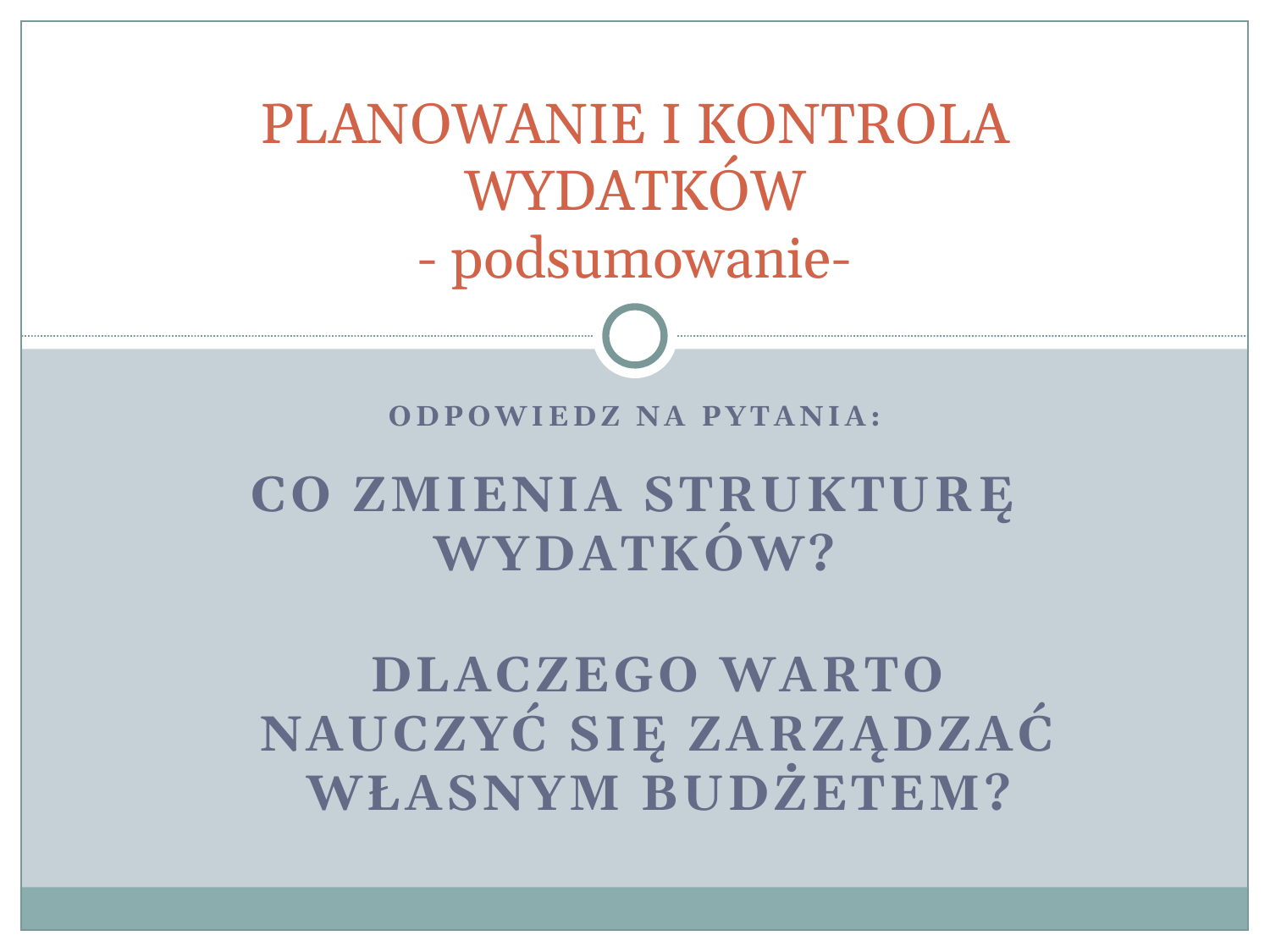

# PLANOWANIE I KONTROLA WYDATKÓW - podsumowanie-
ODPOWIEDZ NA Pytania:

Co zmienia strukturę wydatków?

Dlaczego warto nauczyć się zarządzać własnym budżetem?